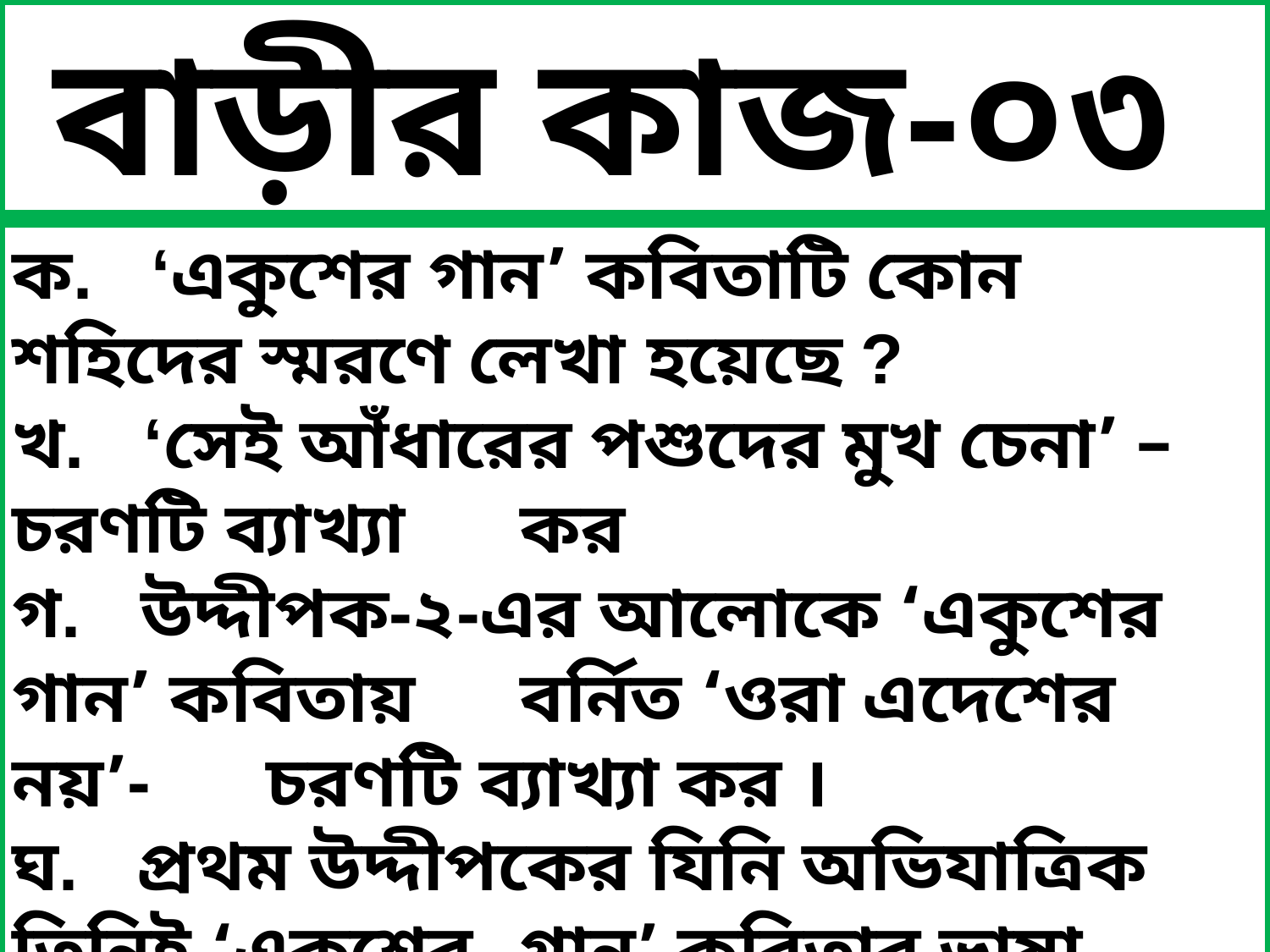

বাড়ীর কাজ-০৩
ক.   ‘একুশের গান’ কবিতাটি কোন শহিদের স্মরণে লেখা 	হয়েছে ?
খ.   ‘সেই আঁধারের পশুদের মুখ চেনা’ – চরণটি ব্যাখ্যা 	কর
গ.   উদ্দীপক-২-এর আলোকে ‘একুশের গান’ কবিতায় 	বর্নিত ‘ওরা এদেশের নয়’- 	চরণটি ব্যাখ্যা কর ।
ঘ.   প্রথম উদ্দীপকের যিনি অভিযাত্রিক তিনিই ‘একুশের 	গান’ কবিতার ভাষা-শহিদ- 	বিশ্লেষণ কর ।